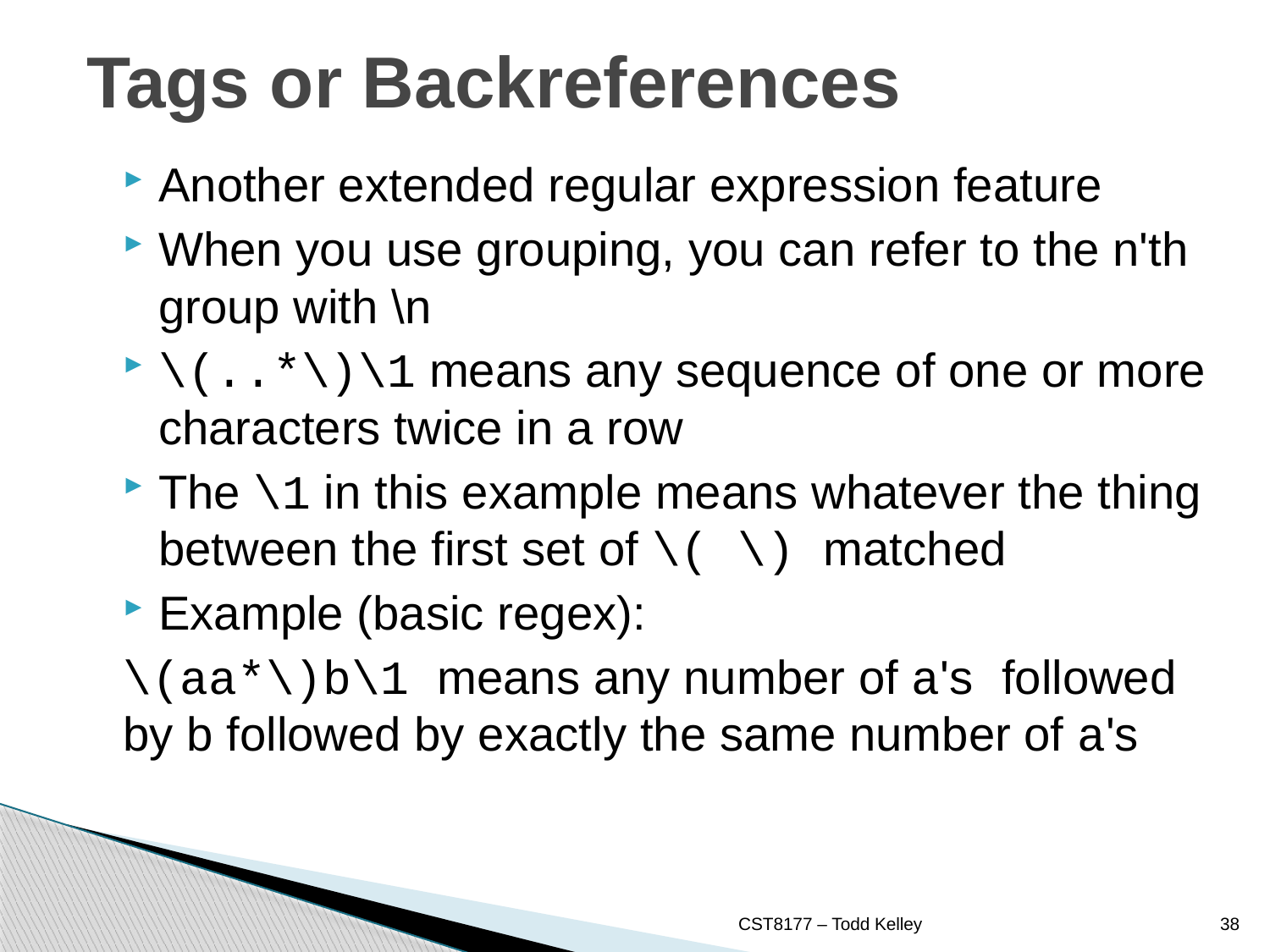

# Tags or Backreferences
Another extended regular expression feature
When you use grouping, you can refer to the n'th group with \n
\(..*\)\1 means any sequence of one or more characters twice in a row
The \1 in this example means whatever the thing between the first set of \( \) matched
Example (basic regex):
\(aa*\)b\1 means any number of a's followed by b followed by exactly the same number of a's

CST8177 – Todd Kelley
38